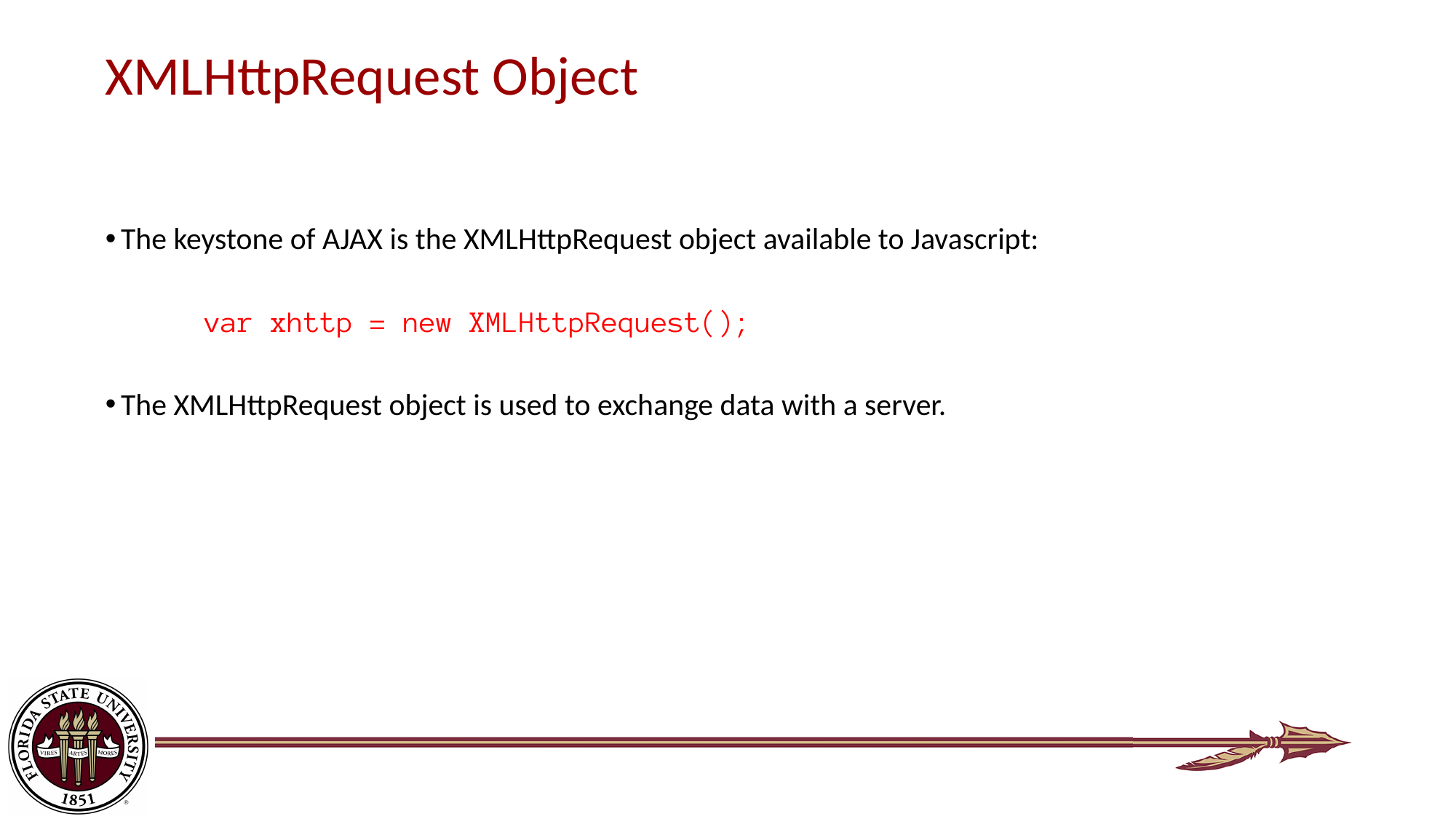

# XMLHttpRequest Object
The keystone of AJAX is the XMLHttpRequest object available to Javascript:

      var xhttp = new XMLHttpRequest();

The XMLHttpRequest object is used to exchange data with a server.